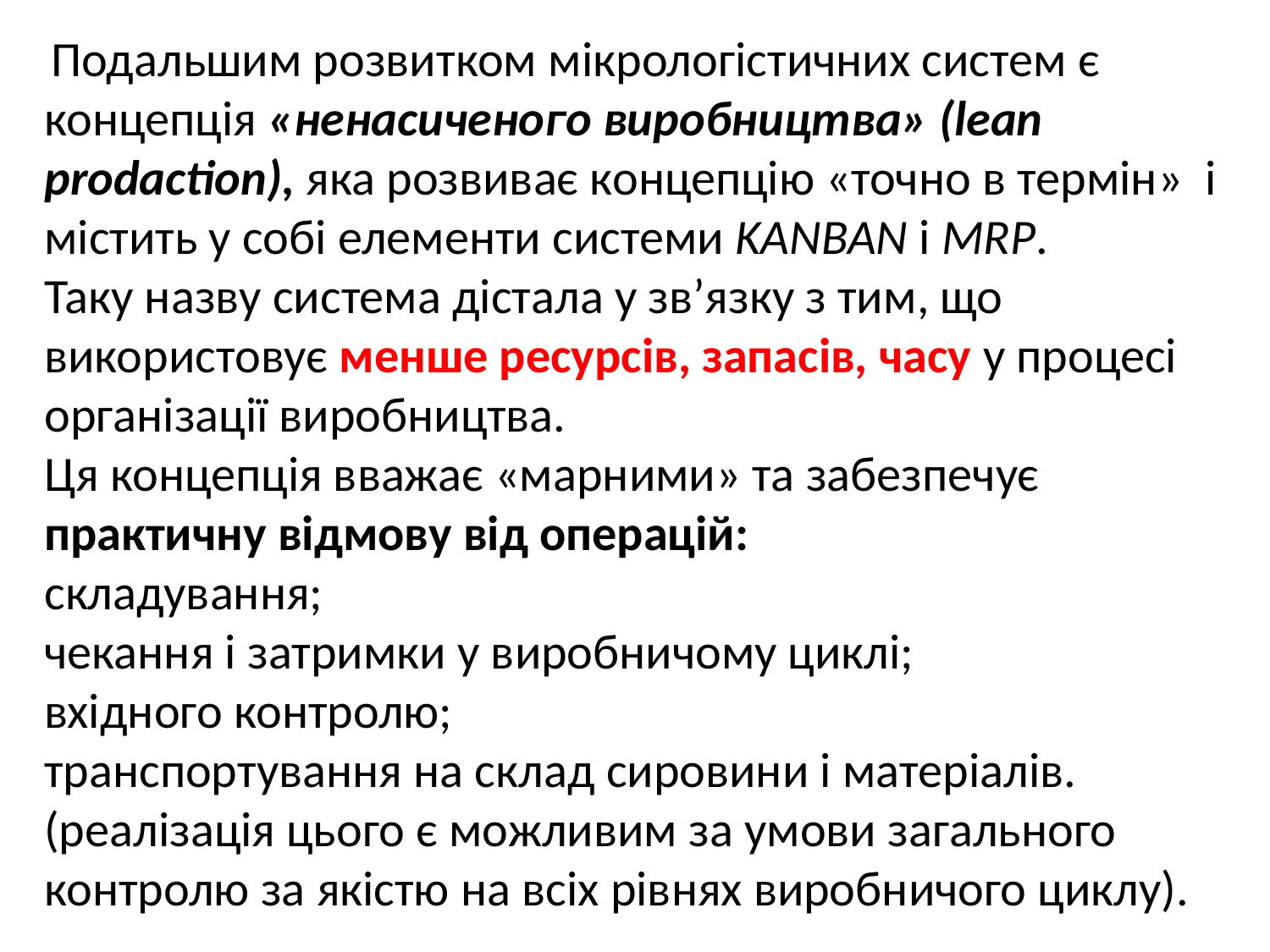

Подальшим розвитком мікрологістичних систем є концепція «ненасиченого виробництва» (lean prodaction), яка розвиває концепцію «точно в термін»  і містить у собі елементи системи KANBAN і МRP.
Таку назву система дістала у зв’язку з тим, що використовує менше ресурсів, запасів, часу у процесі організації виробництва.
Ця концепція вважає «марними» та забезпечує практичну відмову від операцій:
складування;
чекання і затримки у виробничому циклі;
вхідного контролю;
транспортування на склад сировини і матеріалів.  (реалізація цього є можливим за умови загального контролю за якістю на всіх рівнях виробничого циклу).